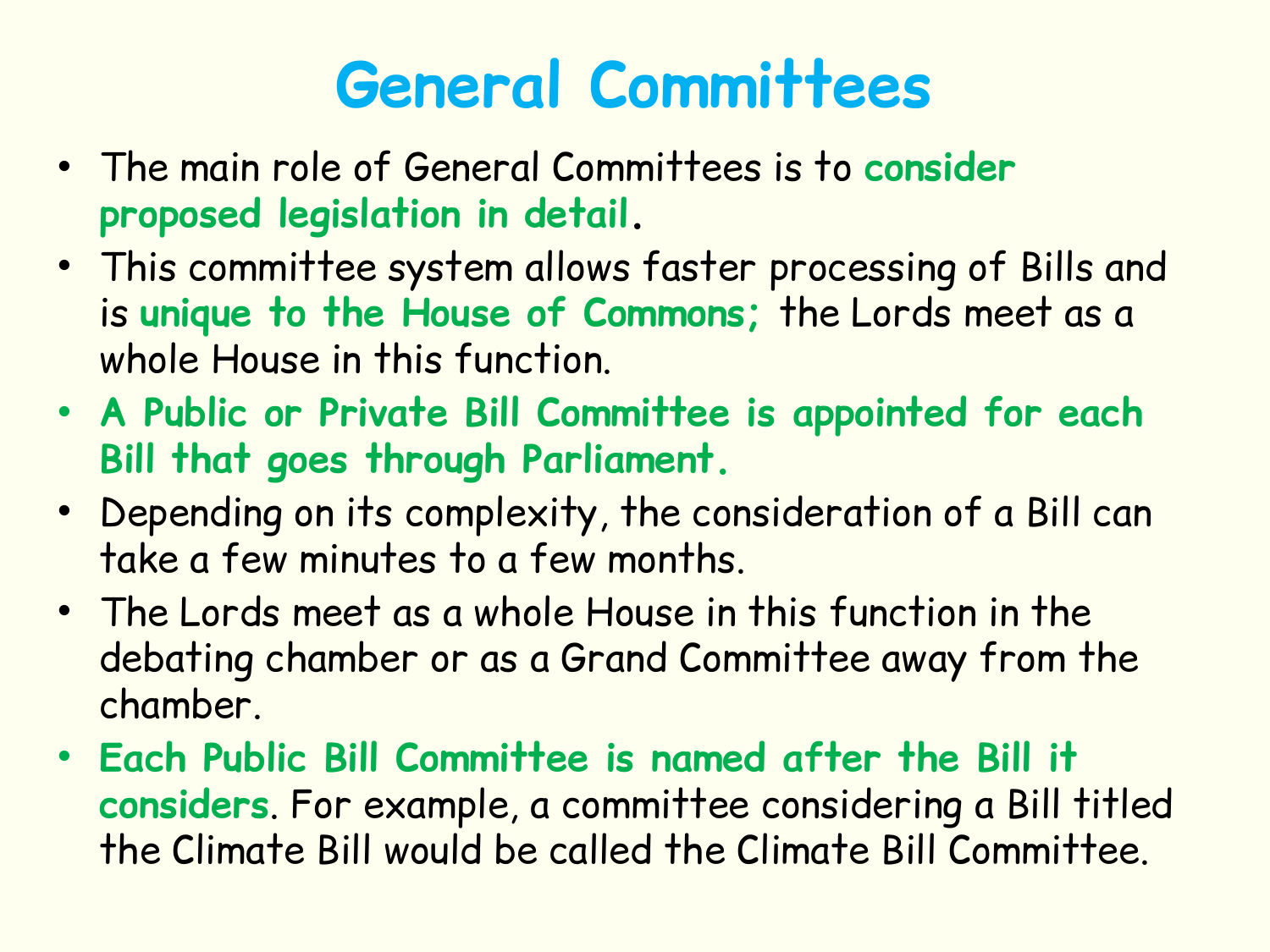

# General Committees
The main role of General Committees is to consider proposed legislation in detail.
This committee system allows faster processing of Bills and is unique to the House of Commons; the Lords meet as a whole House in this function.
A Public or Private Bill Committee is appointed for each Bill that goes through Parliament.
Depending on its complexity, the consideration of a Bill can take a few minutes to a few months.
The Lords meet as a whole House in this function in the debating chamber or as a Grand Committee away from the chamber.
Each Public Bill Committee is named after the Bill it considers. For example, a committee considering a Bill titled the Climate Bill would be called the Climate Bill Committee.